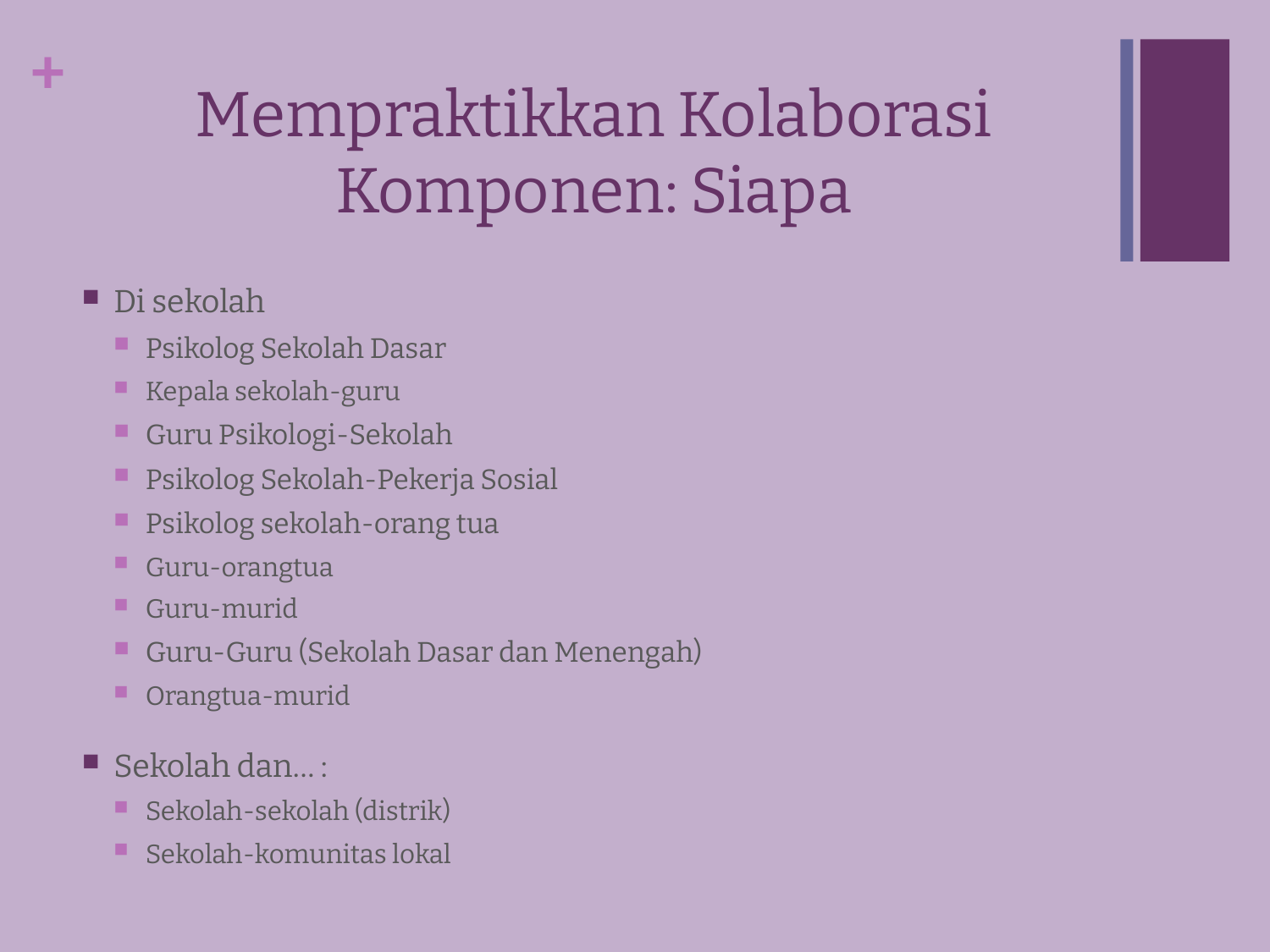

# Mempraktikkan Kolaborasi Komponen: Siapa
Di sekolah
Psikolog Sekolah Dasar
Kepala sekolah-guru
Guru Psikologi-Sekolah
Psikolog Sekolah-Pekerja Sosial
Psikolog sekolah-orang tua
Guru-orangtua
Guru-murid
Guru-Guru (Sekolah Dasar dan Menengah)
Orangtua-murid
Sekolah dan… :
Sekolah-sekolah (distrik)
Sekolah-komunitas lokal